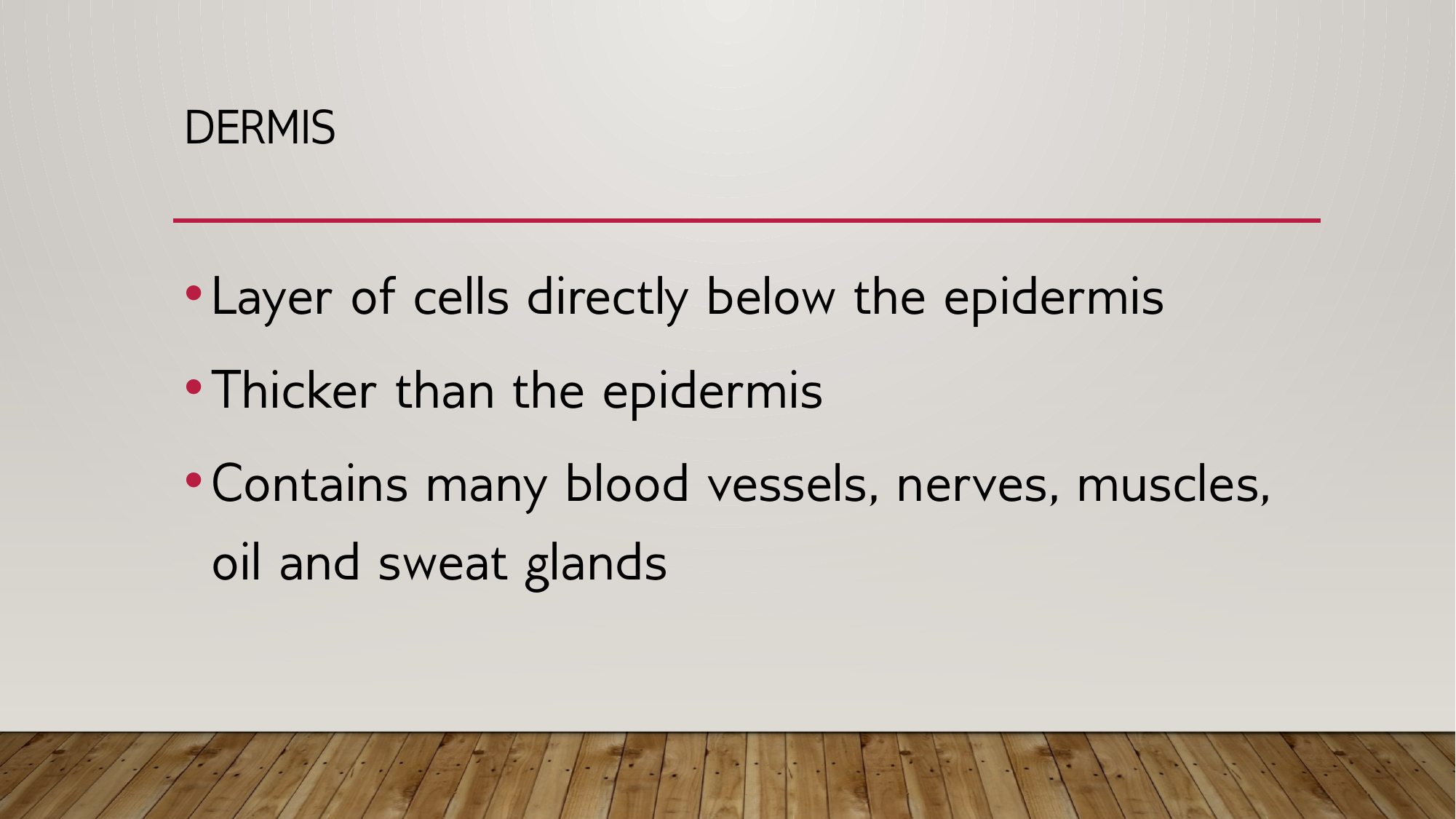

# Dermis
Layer of cells directly below the epidermis
Thicker than the epidermis
Contains many blood vessels, nerves, muscles, oil and sweat glands